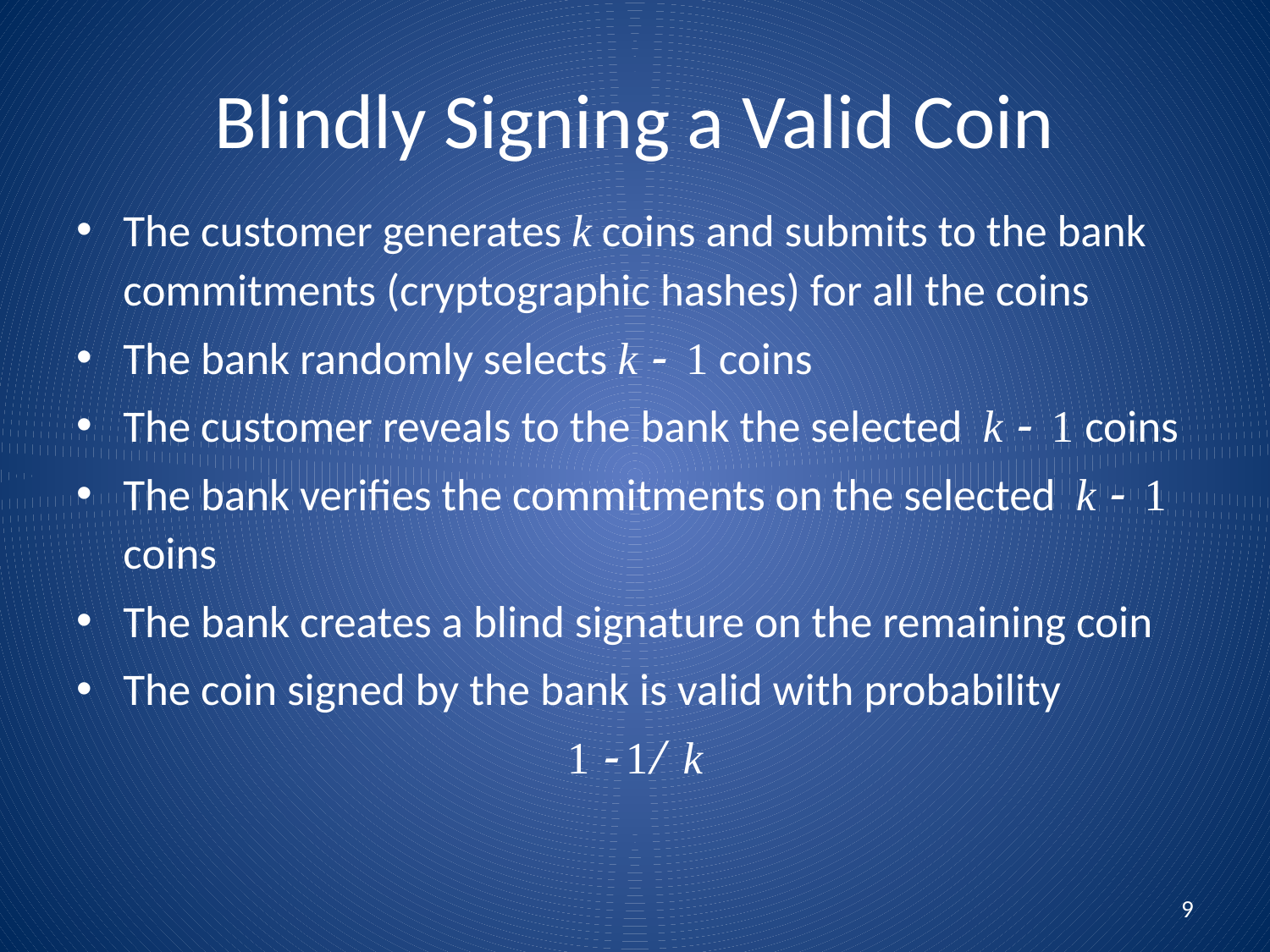

# Blindly Signing a Valid Coin
The customer generates k coins and submits to the bank commitments (cryptographic hashes) for all the coins
The bank randomly selects k − 1 coins
The customer reveals to the bank the selected  k − 1 coins
The bank verifies the commitments on the selected  k − 1 coins
The bank creates a blind signature on the remaining coin
The coin signed by the bank is valid with probability
1 − 1/ k
9